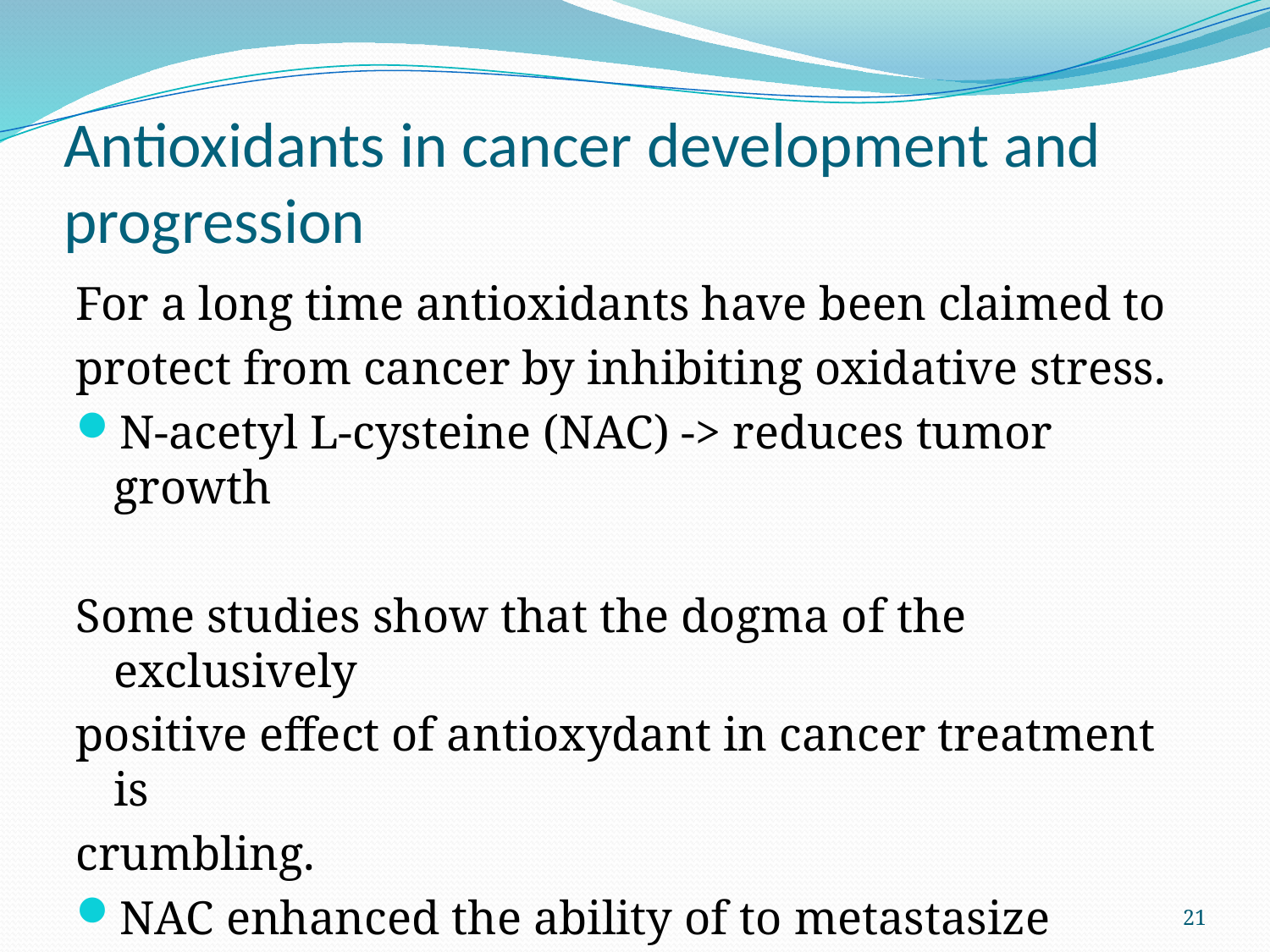

# Antioxidants in cancer development and progression
For a long time antioxidants have been claimed to
protect from cancer by inhibiting oxidative stress.
N-acetyl L-cysteine (NAC) -> reduces tumor growth

Some studies show that the dogma of the exclusively
positive effect of antioxydant in cancer treatment is
crumbling.
NAC enhanced the ability of to metastasize

21